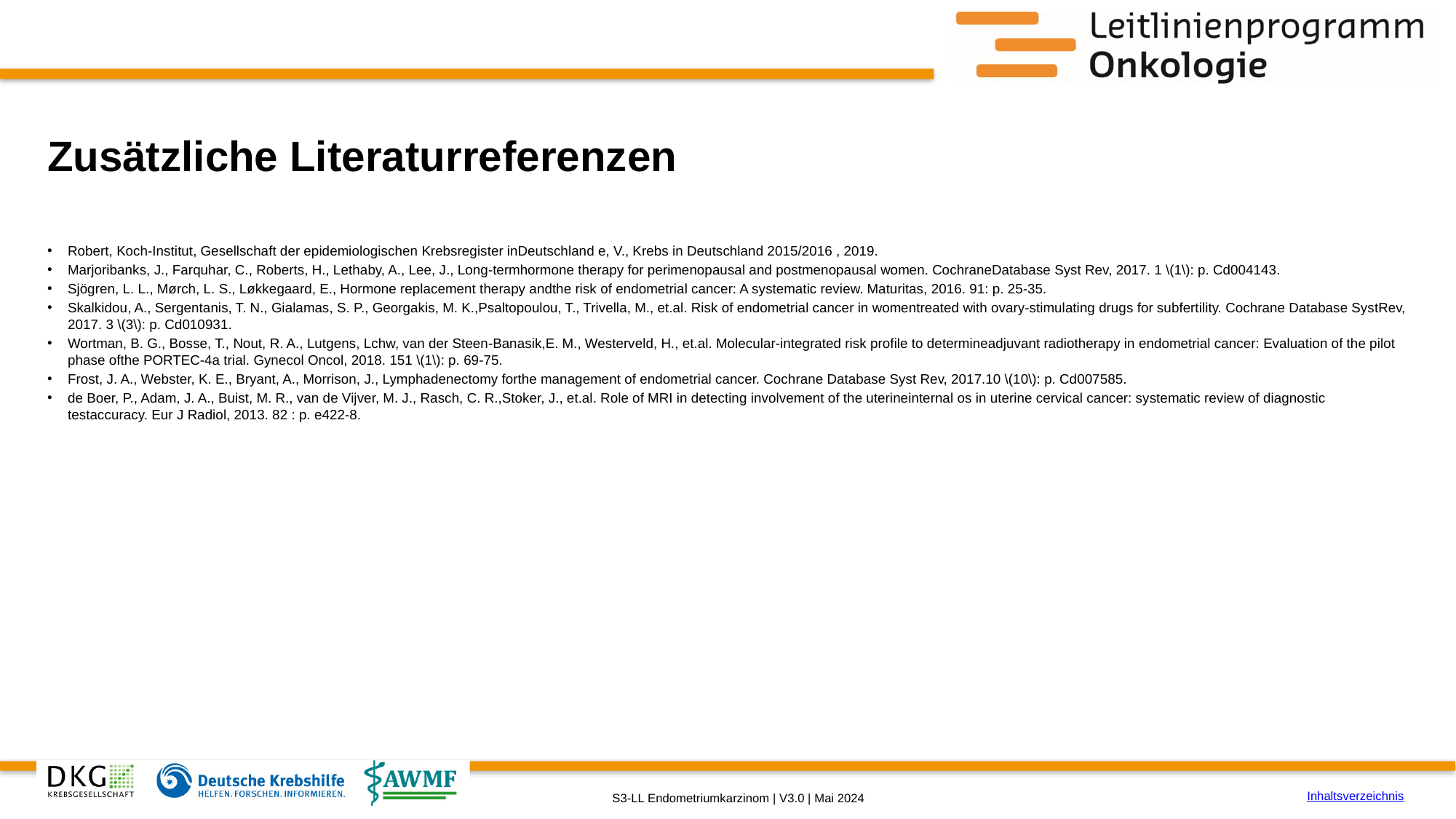

# Zusätzliche Literaturreferenzen
Robert, Koch-Institut, Gesellschaft der epidemiologischen Krebsregister inDeutschland e, V., Krebs in Deutschland 2015/2016 , 2019.
Marjoribanks, J., Farquhar, C., Roberts, H., Lethaby, A., Lee, J., Long-termhormone therapy for perimenopausal and postmenopausal women. CochraneDatabase Syst Rev, 2017. 1 \(1\): p. Cd004143.
Sjögren, L. L., Mørch, L. S., Løkkegaard, E., Hormone replacement therapy andthe risk of endometrial cancer: A systematic review. Maturitas, 2016. 91: p. 25-35.
Skalkidou, A., Sergentanis, T. N., Gialamas, S. P., Georgakis, M. K.,Psaltopoulou, T., Trivella, M., et.al. Risk of endometrial cancer in womentreated with ovary-stimulating drugs for subfertility. Cochrane Database SystRev, 2017. 3 \(3\): p. Cd010931.
Wortman, B. G., Bosse, T., Nout, R. A., Lutgens, Lchw, van der Steen-Banasik,E. M., Westerveld, H., et.al. Molecular-integrated risk profile to determineadjuvant radiotherapy in endometrial cancer: Evaluation of the pilot phase ofthe PORTEC-4a trial. Gynecol Oncol, 2018. 151 \(1\): p. 69-75.
Frost, J. A., Webster, K. E., Bryant, A., Morrison, J., Lymphadenectomy forthe management of endometrial cancer. Cochrane Database Syst Rev, 2017.10 \(10\): p. Cd007585.
de Boer, P., Adam, J. A., Buist, M. R., van de Vijver, M. J., Rasch, C. R.,Stoker, J., et.al. Role of MRI in detecting involvement of the uterineinternal os in uterine cervical cancer: systematic review of diagnostic testaccuracy. Eur J Radiol, 2013. 82 : p. e422-8.
Inhaltsverzeichnis
S3-LL Endometriumkarzinom | V3.0 | Mai 2024